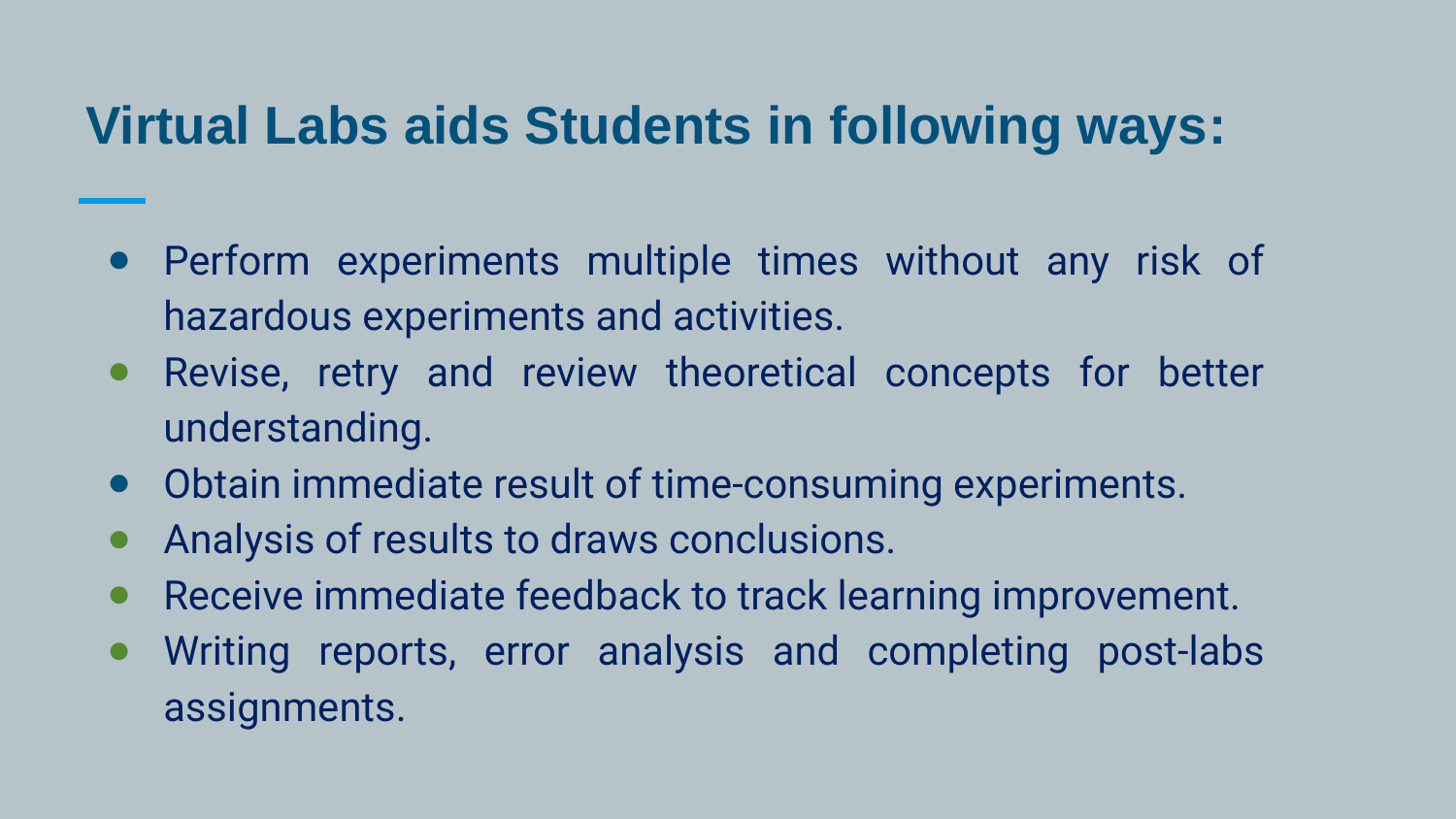

# Virtual Labs aids Students in following ways:
Perform experiments multiple times without any risk of hazardous experiments and activities.
Revise, retry and review theoretical concepts for better understanding.
Obtain immediate result of time-consuming experiments.
Analysis of results to draws conclusions.
Receive immediate feedback to track learning improvement.
Writing reports, error analysis and completing post-labs assignments.